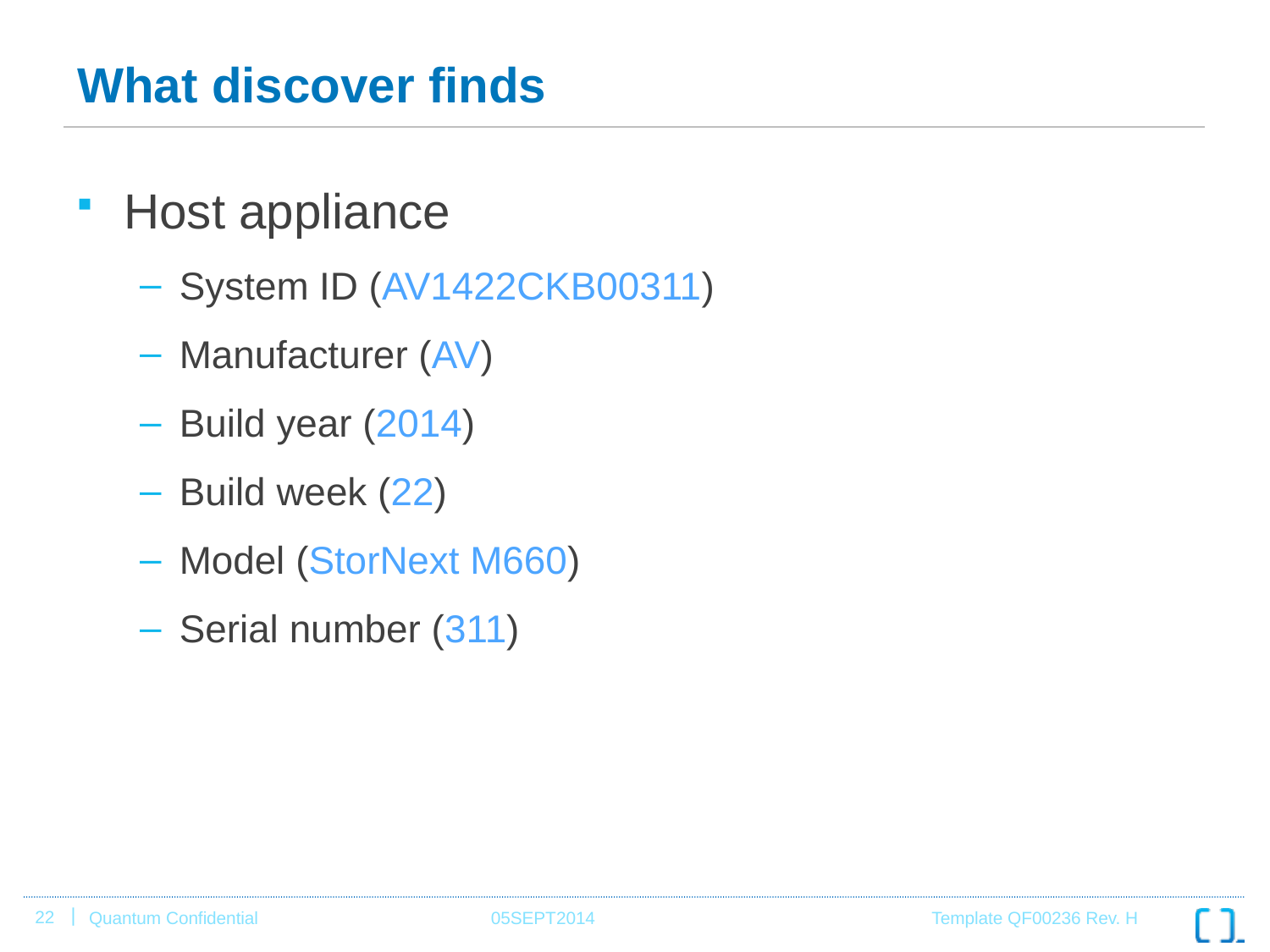

# What discover finds
Host appliance
System ID (AV1422CKB00311)
Manufacturer (AV)
Build year (2014)
Build week (22)
Model (StorNext M660)
Serial number (311)